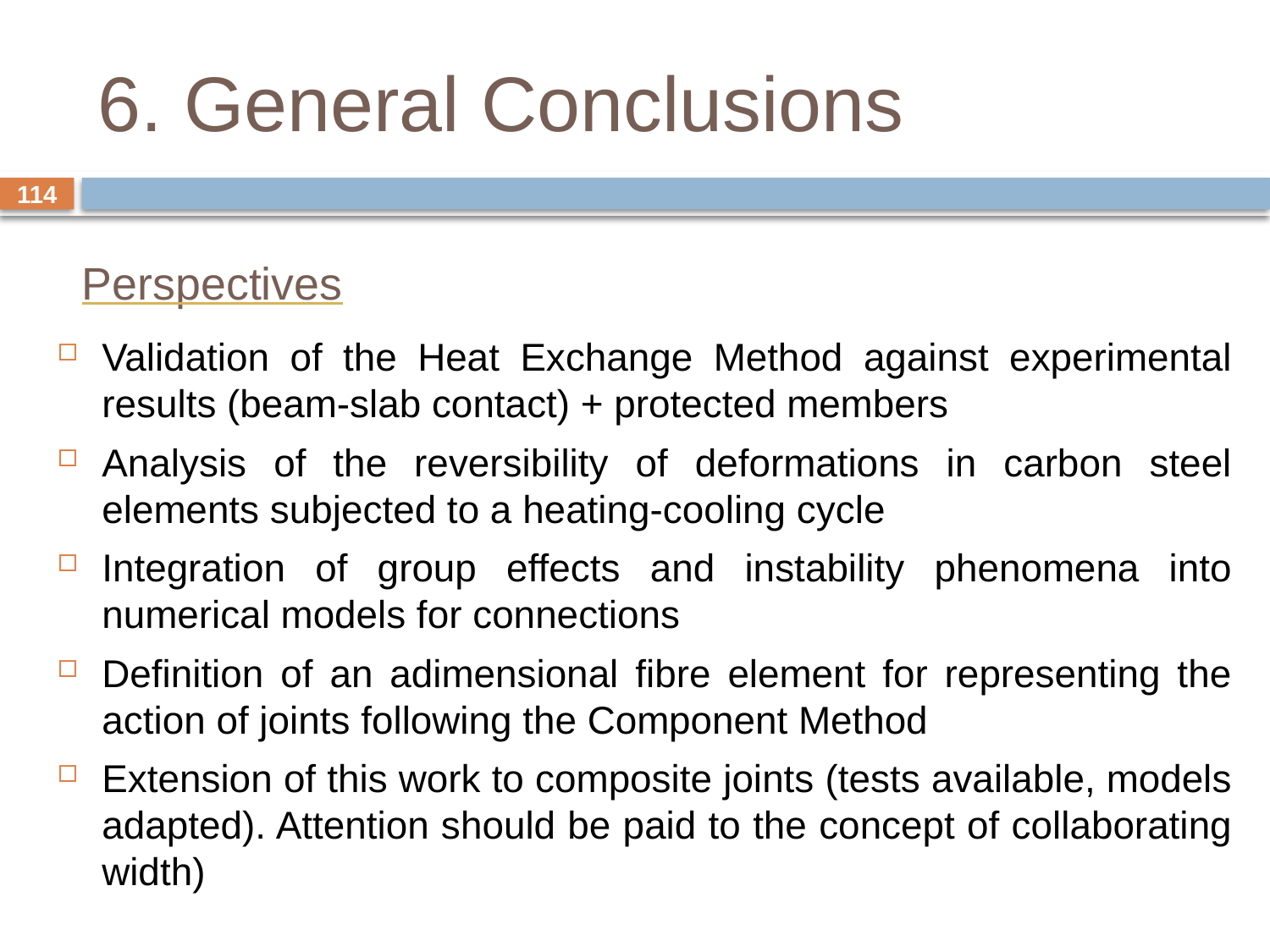

# 6. General Conclusions
114

Perspectives
Validation of the Heat Exchange Method against experimental results (beam-slab contact) + protected members
Analysis of the reversibility of deformations in carbon steel elements subjected to a heating-cooling cycle
Integration of group effects and instability phenomena into numerical models for connections
Definition of an adimensional fibre element for representing the action of joints following the Component Method
Extension of this work to composite joints (tests available, models adapted). Attention should be paid to the concept of collaborating width)